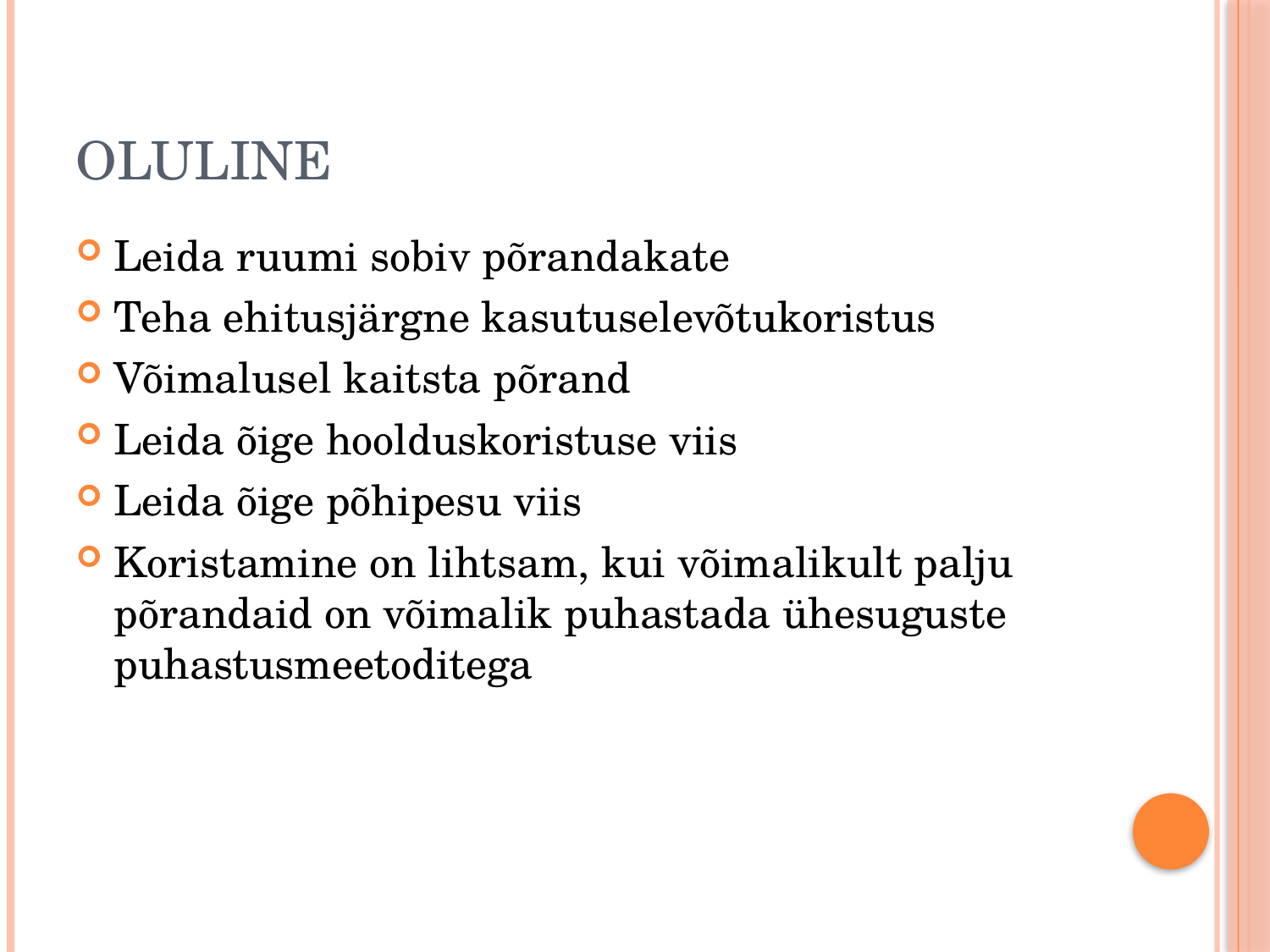

# Oluline
Leida ruumi sobiv põrandakate
Teha ehitusjärgne kasutuselevõtukoristus
Võimalusel kaitsta põrand
Leida õige hoolduskoristuse viis
Leida õige põhipesu viis
Koristamine on lihtsam, kui võimalikult palju põrandaid on võimalik puhastada ühesuguste puhastusmeetoditega